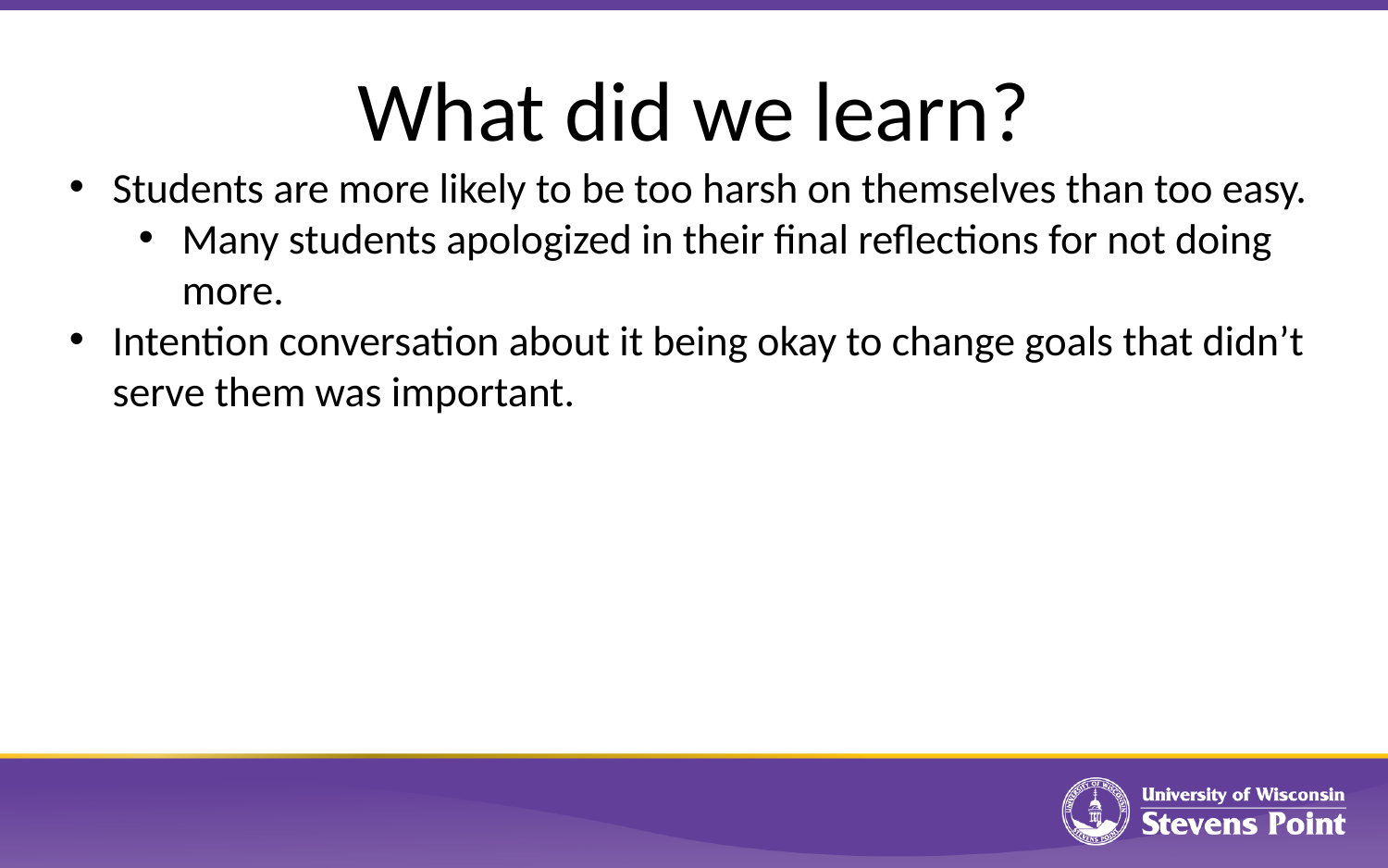

# What did we learn?
Students are more likely to be too harsh on themselves than too easy.
Many students apologized in their final reflections for not doing more.
Intention conversation about it being okay to change goals that didn’t serve them was important.